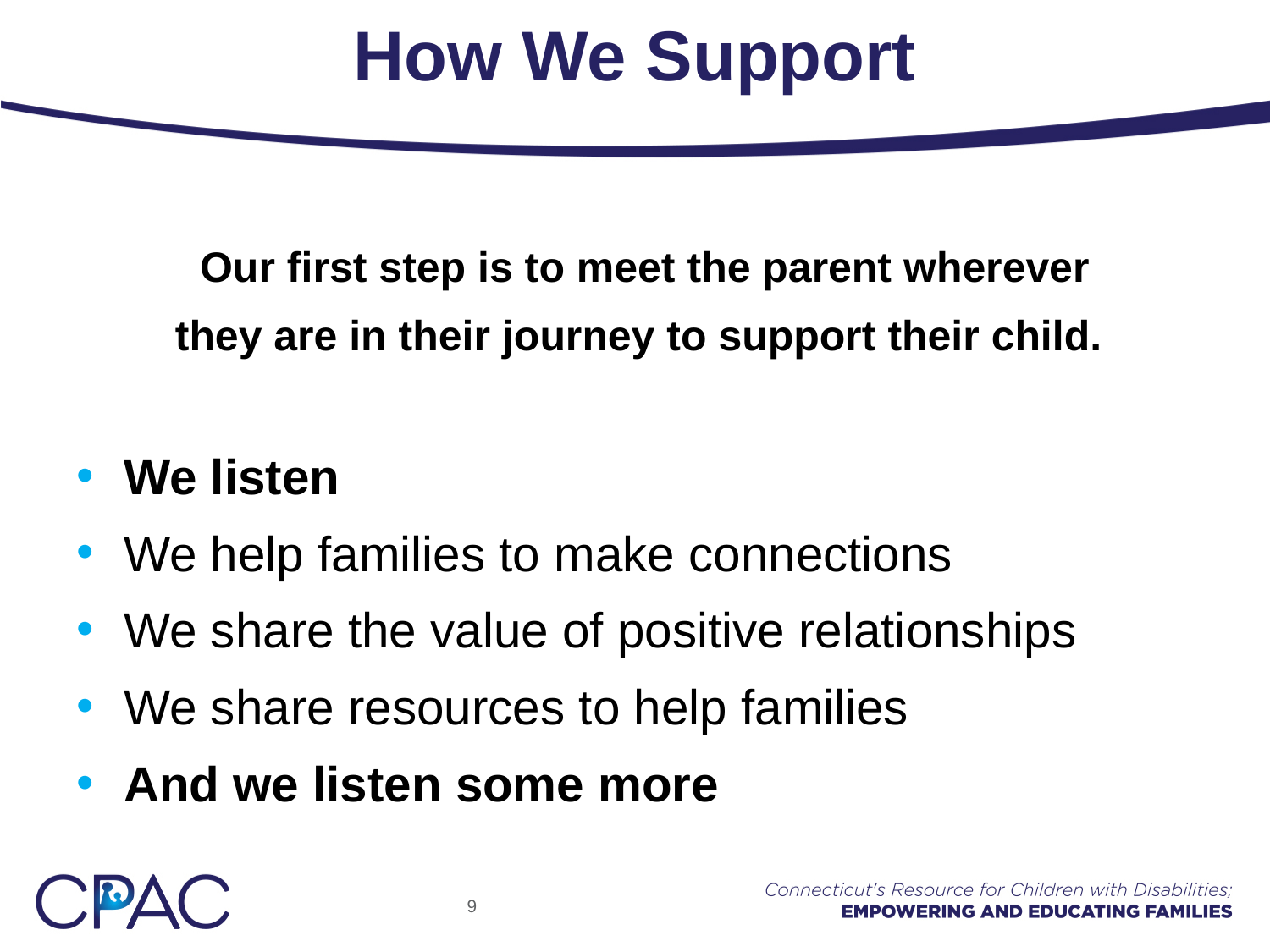

# How We Support

Our first step is to meet the parent wherever
they are in their journey to support their child.

We listen
We help families to make connections
We share the value of positive relationships
We share resources to help families
And we listen some more